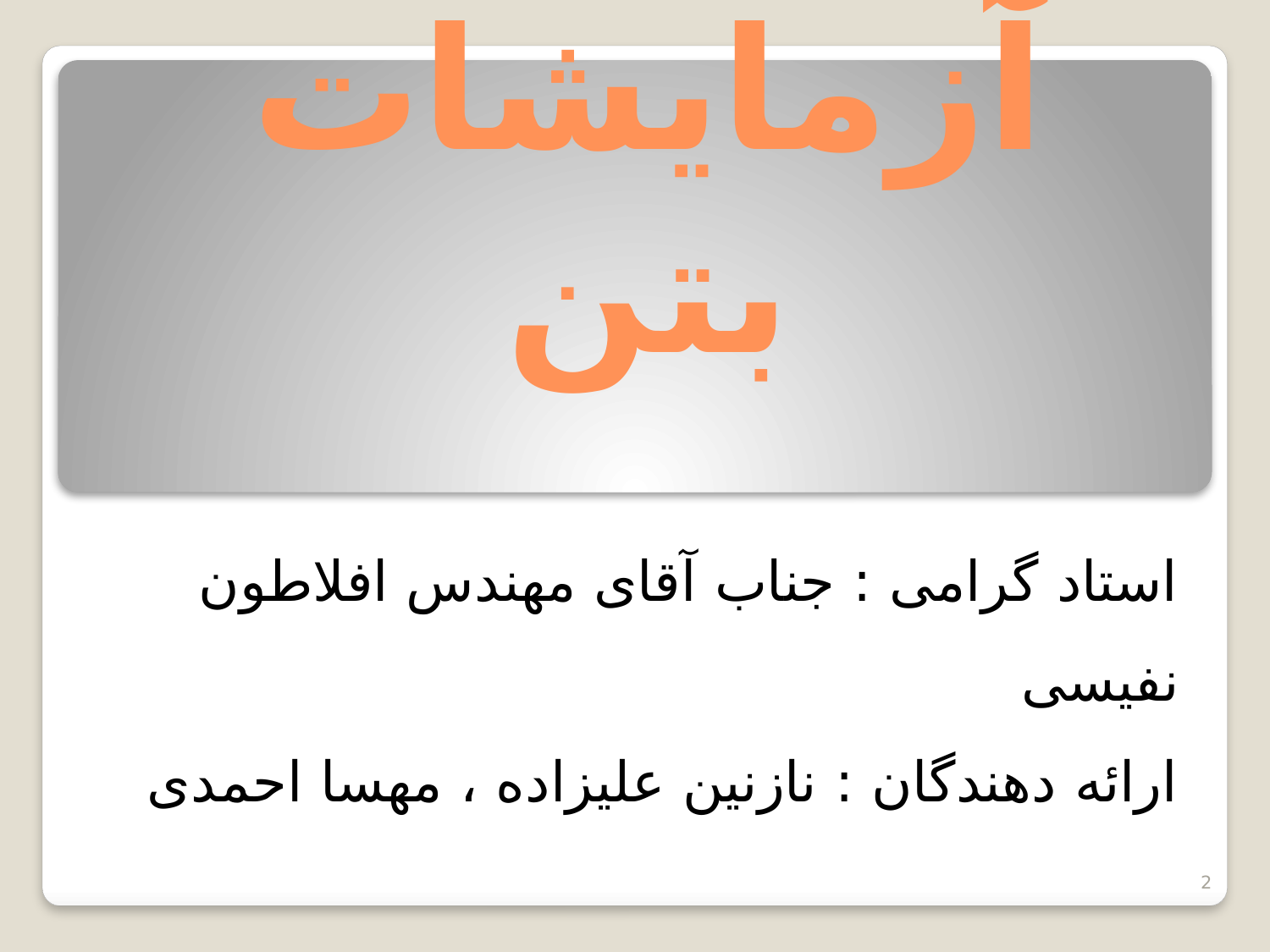

# آزمایشات بتن
استاد گرامی : جناب آقای مهندس افلاطون نفیسی
ارائه دهندگان : نازنین علیزاده ، مهسا احمدی
2